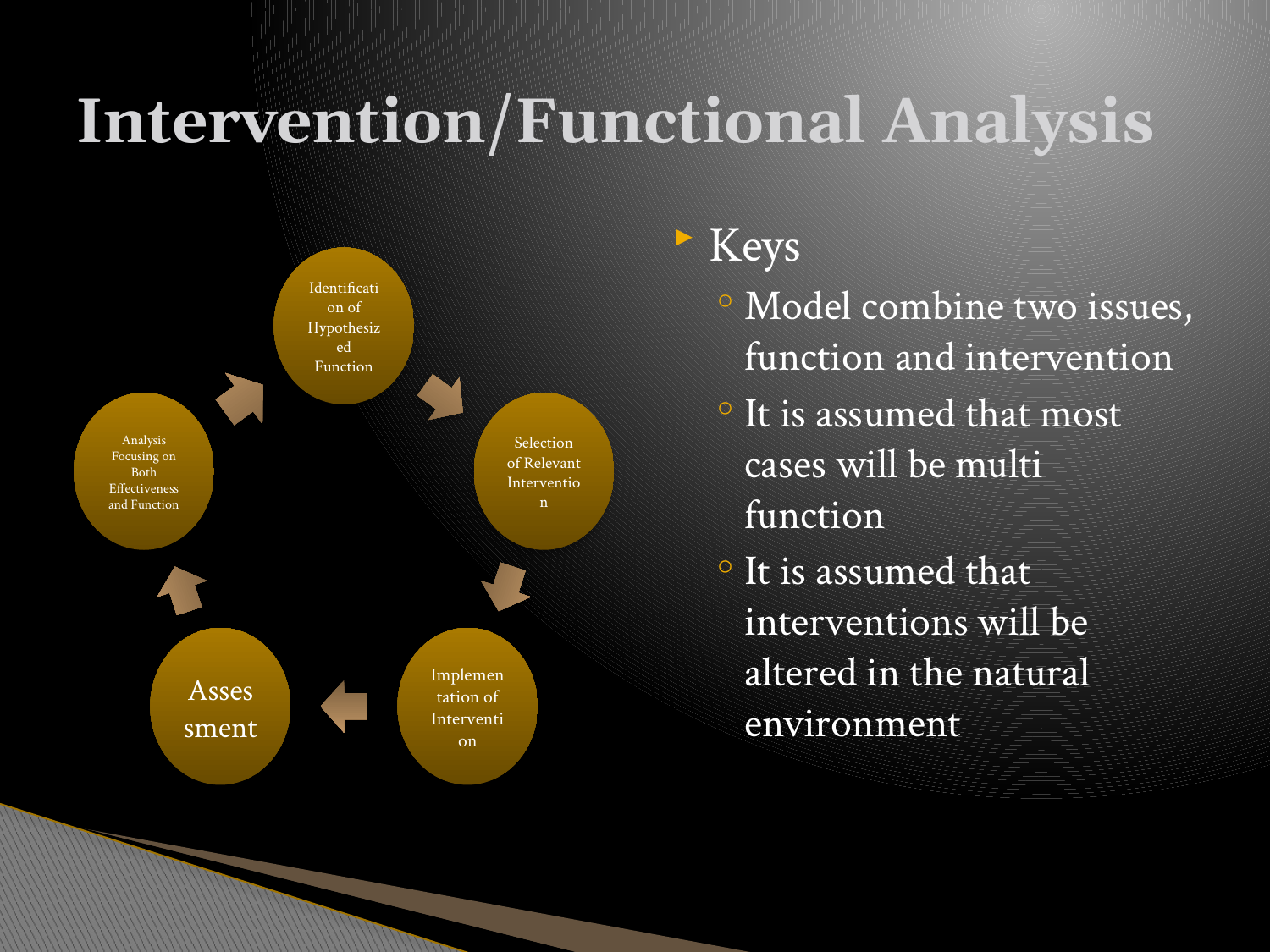

# Intervention/Functional Analysis
Keys
Model combine two issues, function and intervention
It is assumed that most cases will be multi function
It is assumed that interventions will be altered in the natural environment
Identification of Hypothesized Function
Selection of Relevant Intervention
Implementation of Intervention
Assessment
Analysis Focusing on Both Effectiveness and Function